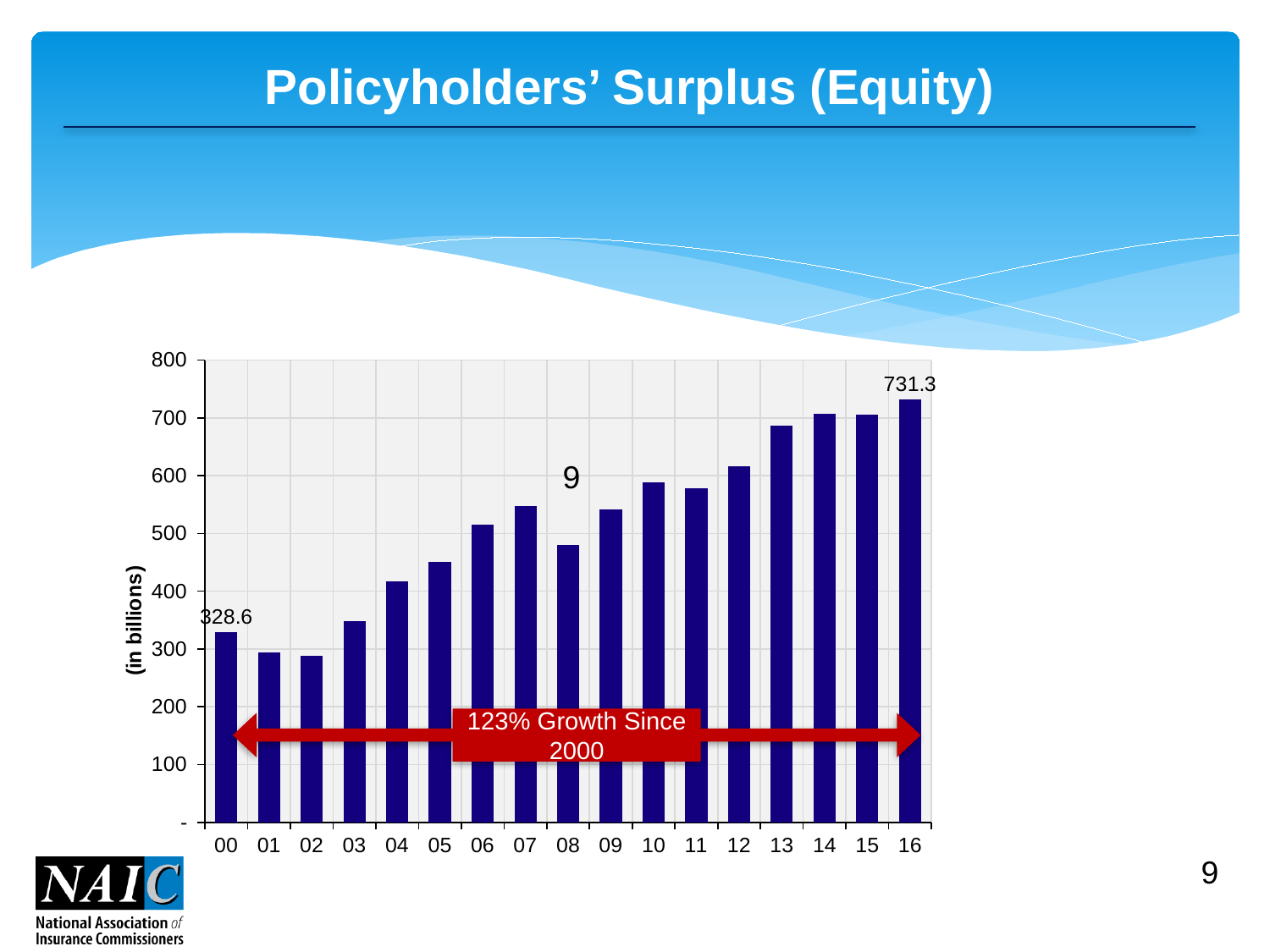

Policyholders’ Surplus (Equity)

### Chart

| Category | Policyholders' Surplus |
|---|---|
| 00 | 328553501831.0 |
| 01 | 294150186769.0 |
| 02 | 287545760784.0 |
| 03 | 347935453217.0 |
| 04 | 416563861364.0 |
| 05 | 450958199729.0 |
| 06 | 514972563701.0 |
| 07 | 547462126641.0 |
| 08 | 480056812855.0 |
| 09 | 541076852212.0 |
| 10 | 587652529554.0 |
| 11 | 578344281392.0 |
| 12 | 615823014577.0 |
| 13 | 686148149541.0 |
| 14 | 706740821975.0 |
| 15 | 705938140839.0 |
| 16 | 731321203570.0 |
9
123% Growth Since 2000
9